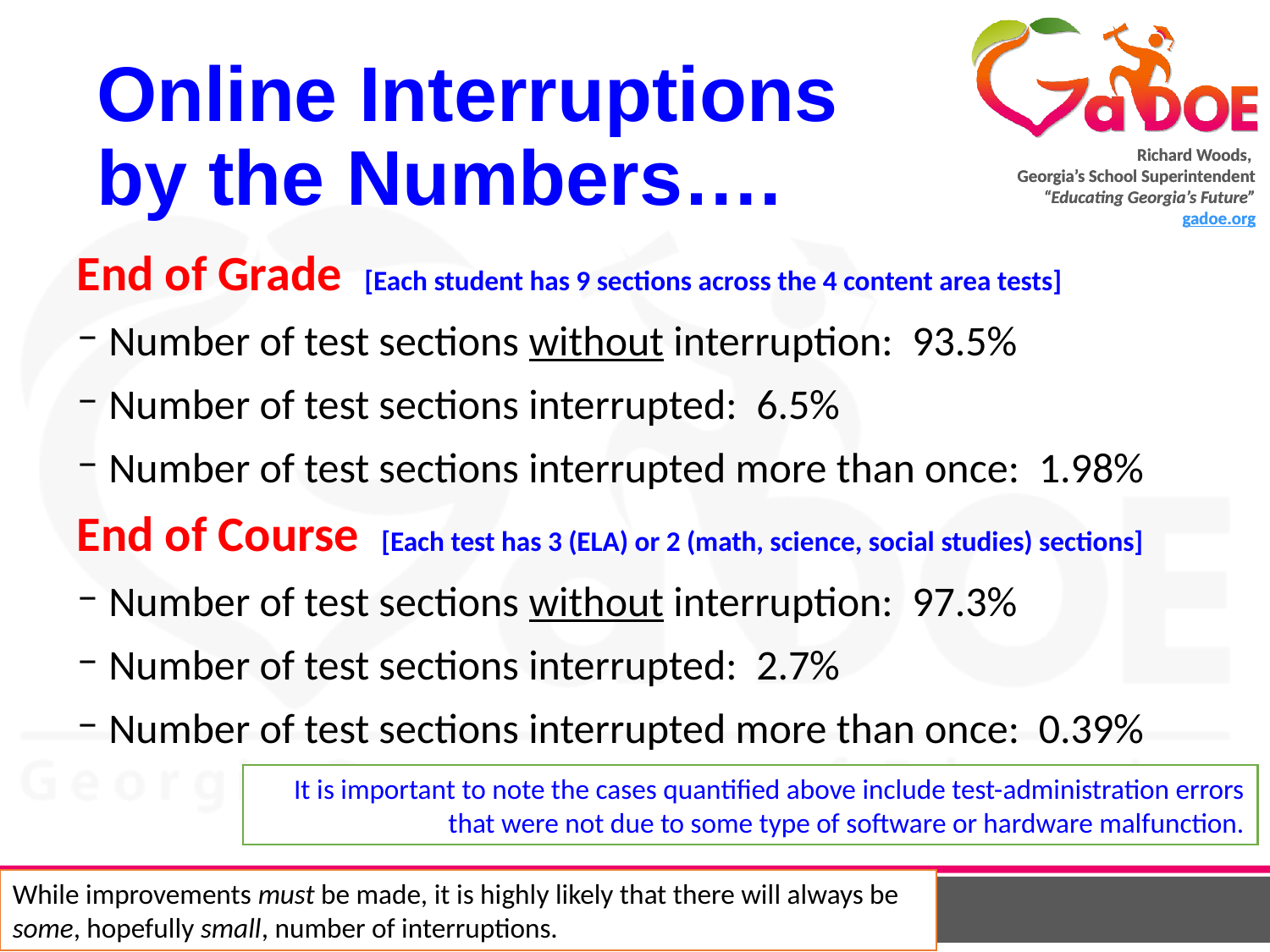

# Online Interruptions by the Numbers….
End of Grade  [Each student has 9 sections across the 4 content area tests]
Number of test sections without interruption:  93.5%
Number of test sections interrupted:  6.5%
Number of test sections interrupted more than once:  1.98%
End of Course  [Each test has 3 (ELA) or 2 (math, science, social studies) sections]
Number of test sections without interruption:  97.3%
Number of test sections interrupted:  2.7%
Number of test sections interrupted more than once:  0.39%

It is important to note the cases quantified above include test-administration errors that were not due to some type of software or hardware malfunction.
While improvements must be made, it is highly likely that there will always be some, hopefully small, number of interruptions.